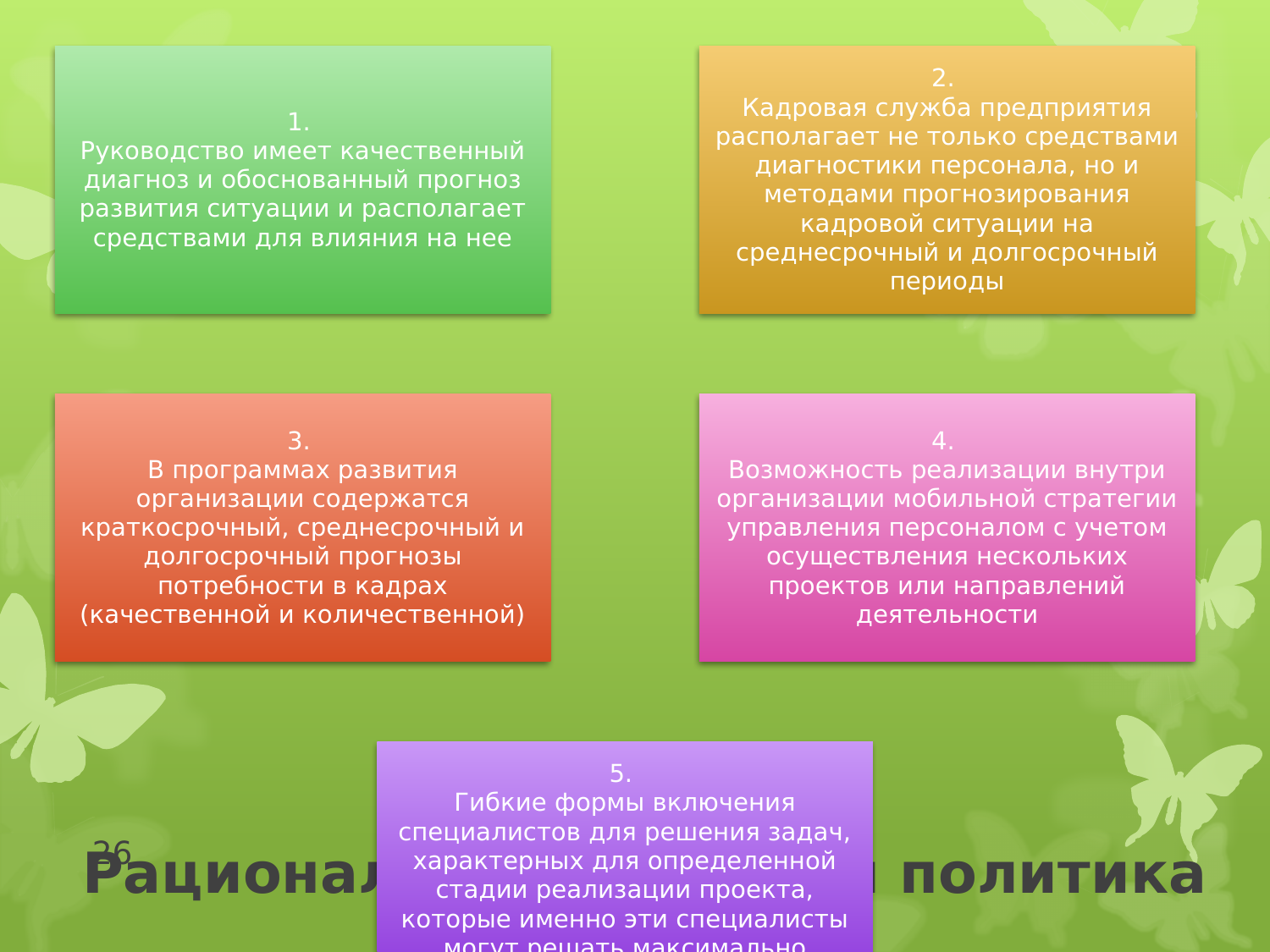

1.
Руководство имеет качественный диагноз и обоснованный прогноз развития ситуации и располагает средствами для влияния на нее
4.
Возможность реализации внутри организации мобильной стратегии управления персоналом с учетом осуществления нескольких проектов или направлений деятельности
2.
Кадровая служба предприятия располагает не только средствами диагностики персонала, но и методами прогнозирования кадровой ситуации на среднесрочный и долгосрочный периоды
3.
В программах развития организации содержатся краткосрочный, среднесрочный и долгосрочный прогнозы потребности в кадрах (качественной и количественной)
5.
# Рациональная кадровая политика
26